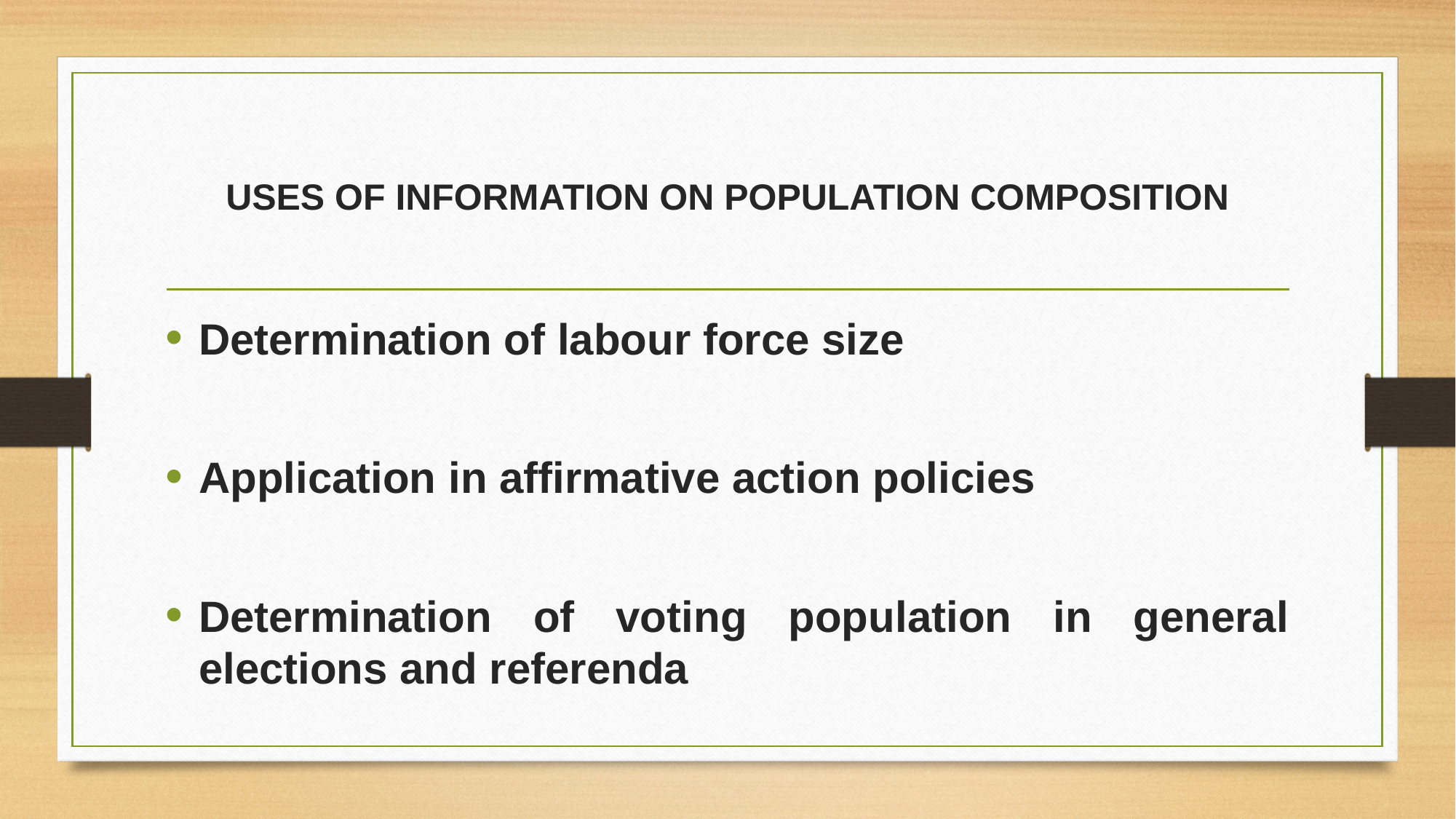

# USES OF INFORMATION ON POPULATION COMPOSITION
Determination of labour force size

Application in affirmative action policies

Determination of voting population in general elections and referenda